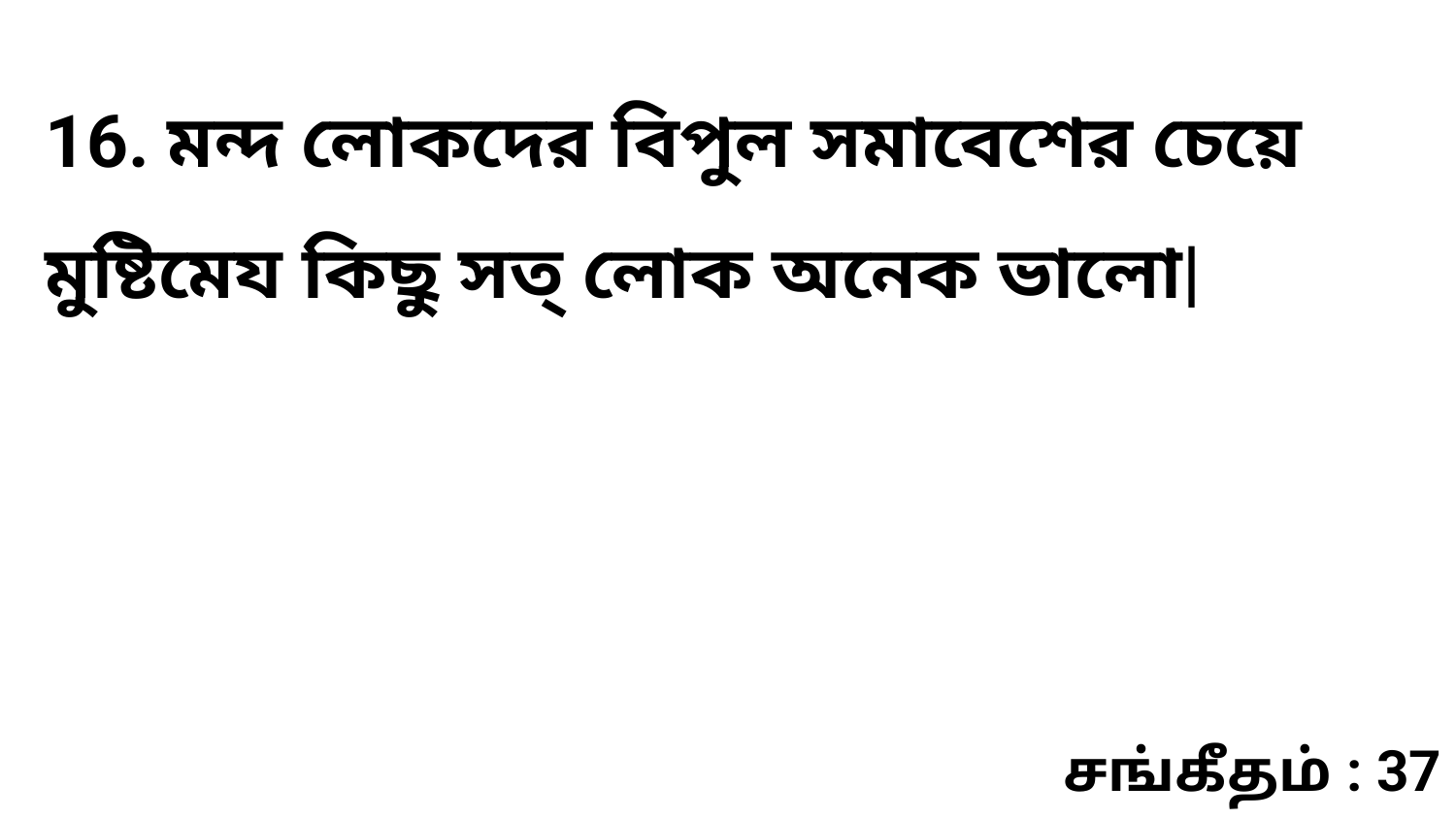

16. মন্দ লোকদের বিপুল সমাবেশের চেয়ে মুষ্টিমেয কিছু সত্‌ লোক অনেক ভালো|
சங்கீதம் : 37